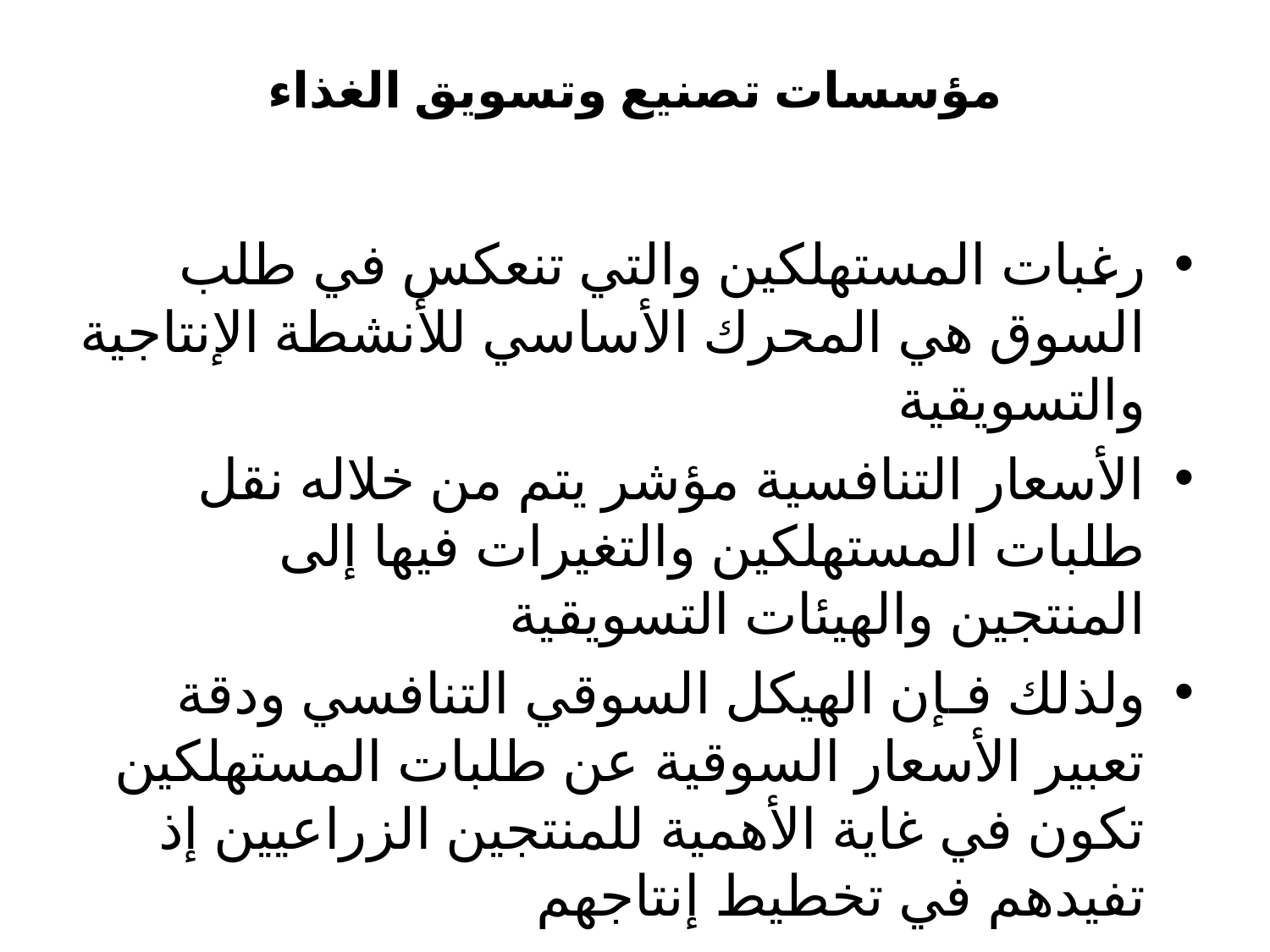

# مؤسسات تصنيع وتسويق الغذاء
رغبات المستهلكين والتي تنعكس في طلب السوق هي المحرك الأساسي للأنشطة الإنتاجية والتسويقية
الأسعار التنافسية مؤشر يتم من خلاله نقل طلبات المستهلكين والتغيرات فيها إلى المنتجين والهيئات التسويقية
ولذلك فـإن الهيكل السوقي التنافسي ودقة تعبير الأسعار السوقية عن طلبات المستهلكين تكون في غاية الأهمية للمنتجين الزراعيين إذ تفيدهم في تخطيط إنتاجهم